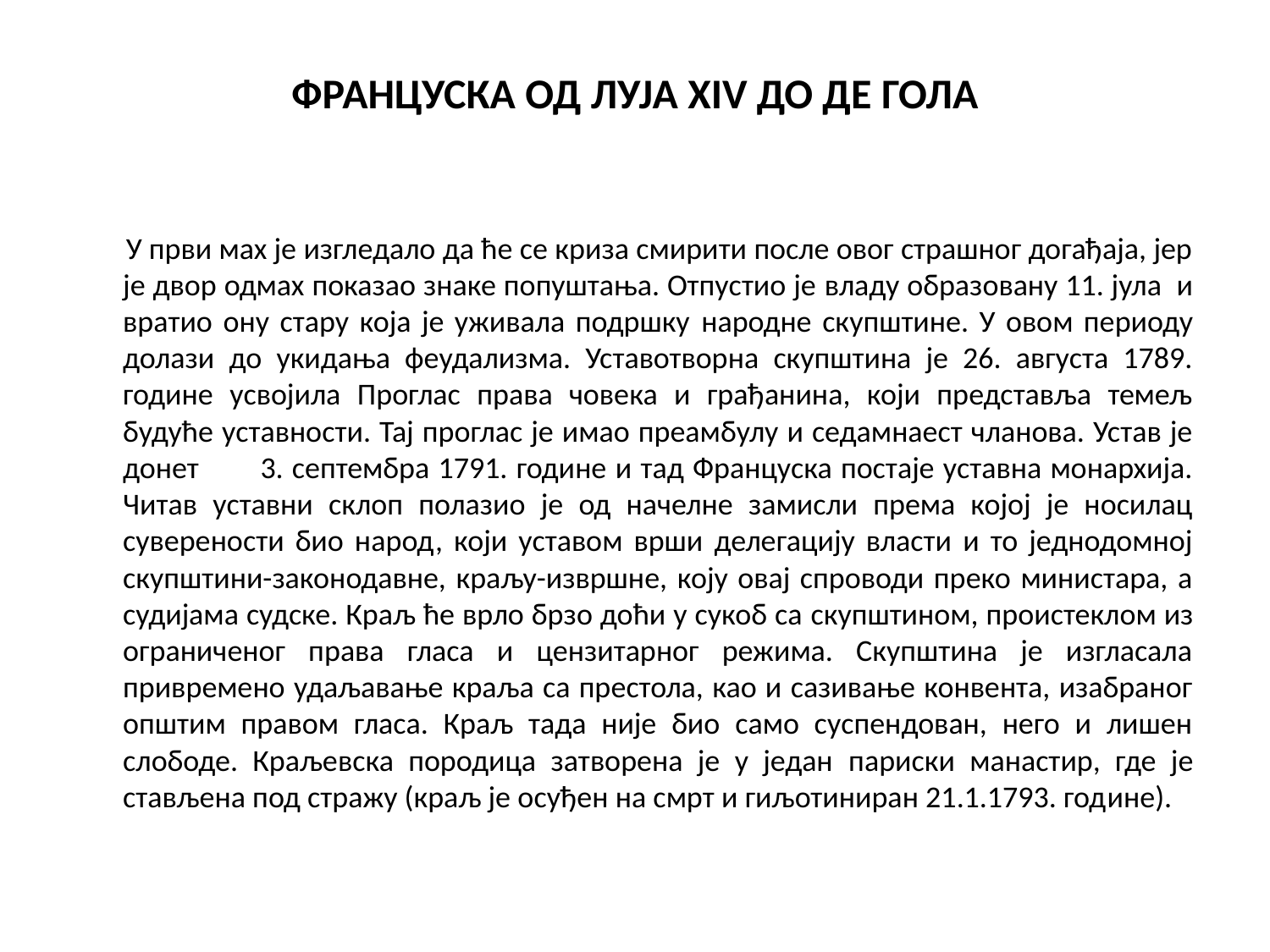

# ФРАНЦУСКА ОД ЛУЈА XIV ДО ДЕ ГОЛА
       У први мах је изгледало да ће се криза смирити после овог страшног догађаја, јер је двор одмах показао знаке попуштања. Отпустио је владу образовану 11. јула  и вратио ону стару која је уживала подршку народне скупштине. У овом периоду долази до укидања феудализма. Уставотворна скупштина је 26. августа 1789. године усвојила Проглас права човека и грађанина, који представља темељ будуће уставности. Тај проглас је имао преамбулу и седамнаест чланова. Устав је донет       3. септембра 1791. године и тад Француска постаје уставна монархија. Читав уставни склоп полазио је од начелне замисли према којој је носилац суверености био народ, који уставом врши делегацију власти и то једнодомној скупштини-законодавне, краљу-извршне, коју овај спроводи преко министара, а судијама судске. Краљ ће врло брзо доћи у сукоб са скупштином, проистеклом из ограниченог права гласа и цензитарног режима. Скупштина је изгласала привремено удаљавање краља са престола, као и сазивање конвента, изабраног општим правом гласа. Краљ тада није био само суспендован, него и лишен слободе. Краљевска породица затворена је у један париски манастир, где је стављена под стражу (краљ је осуђен на смрт и гиљотиниран 21.1.1793. године).